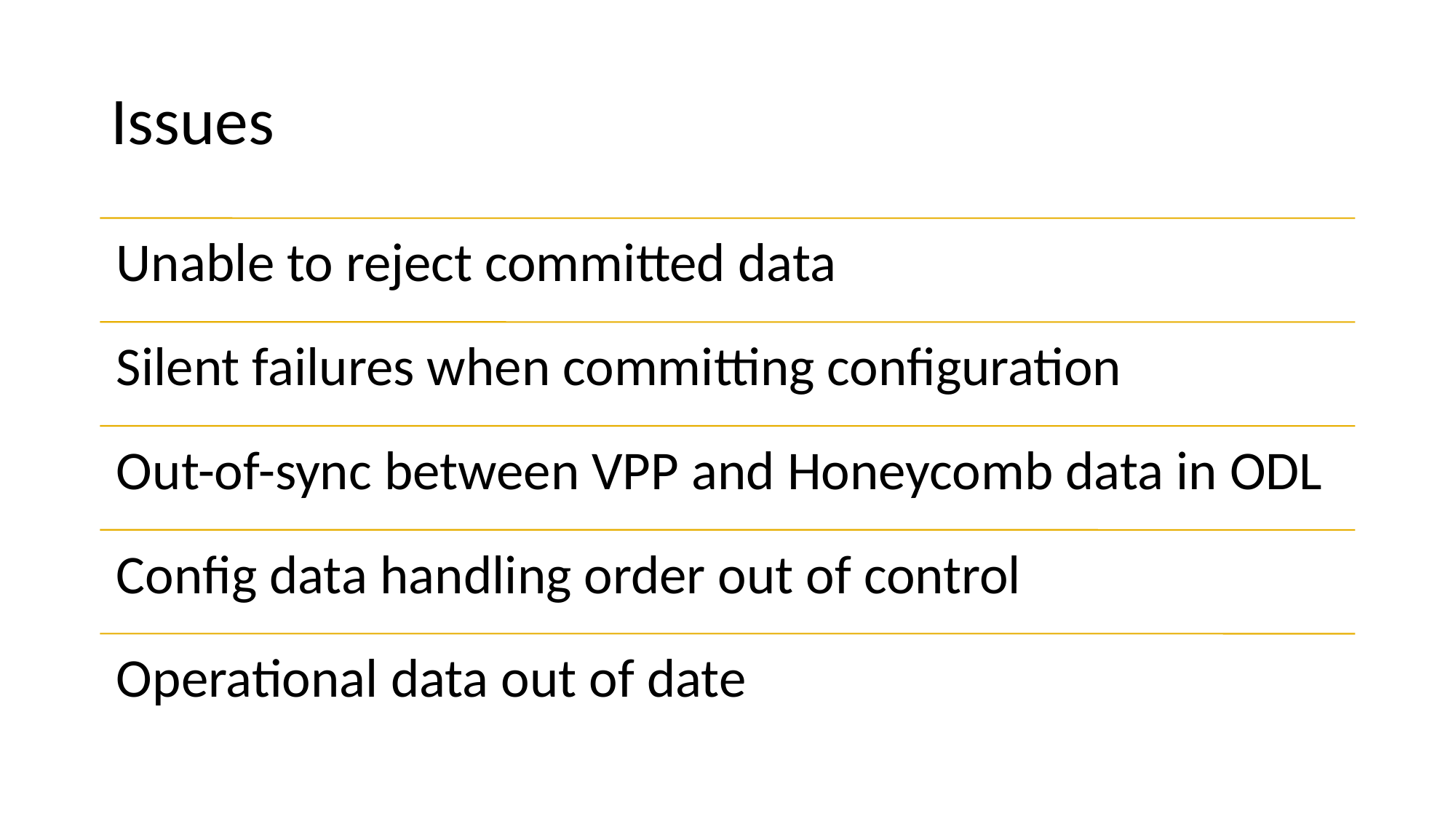

# Issues
Unable to reject committed data
Silent failures when committing configuration
Out-of-sync between VPP and Honeycomb data in ODL
Config data handling order out of control
Operational data out of date